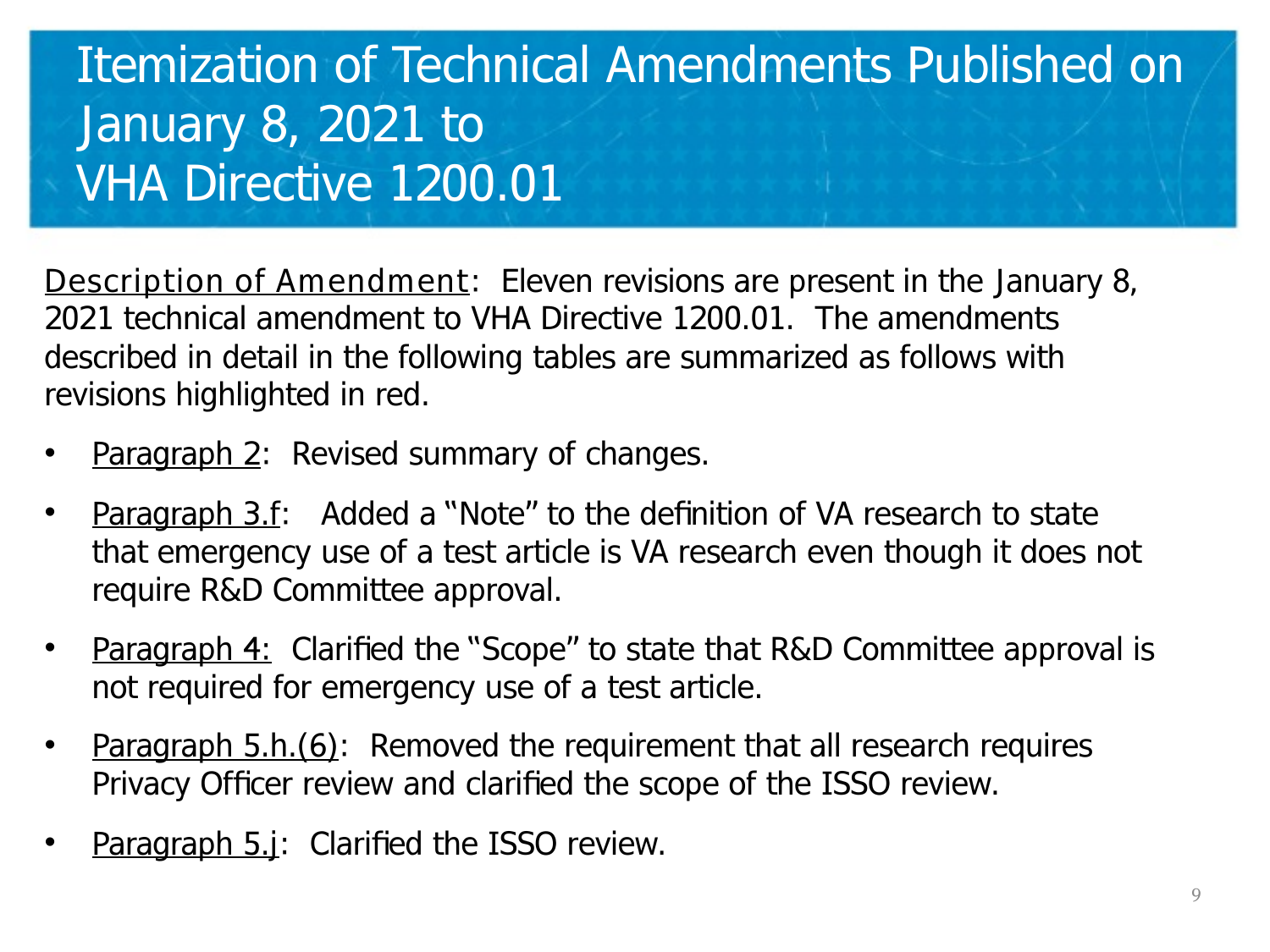

# Itemization of Technical Amendments Published on January 8, 2021 to VHA Directive 1200.01
Description of Amendment:  Eleven revisions are present in the January 8, 2021 technical amendment to VHA Directive 1200.01.  The amendments described in detail in the following tables are summarized as follows with revisions highlighted in red.
Paragraph 2:  Revised summary of changes.
Paragraph 3.f:   Added a “Note” to the definition of VA research to state that emergency use of a test article is VA research even though it does not require R&D Committee approval.
Paragraph 4:  Clarified the “Scope” to state that R&D Committee approval is not required for emergency use of a test article.
Paragraph 5.h.(6):  Removed the requirement that all research requires Privacy Officer review and clarified the scope of the ISSO review.
Paragraph 5.j:  Clarified the ISSO review.